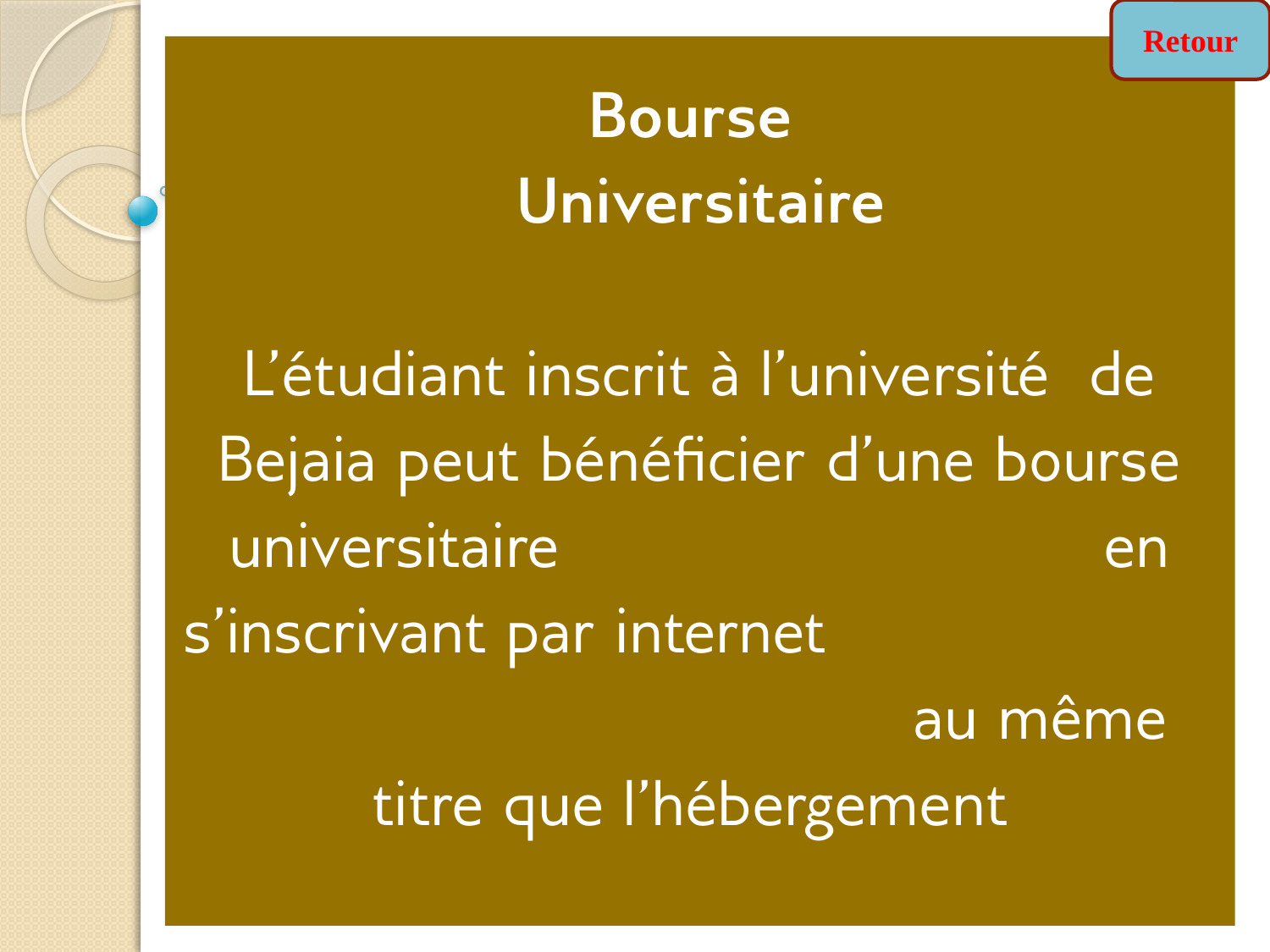

Retour

Bourse
Universitaire

L’étudiant inscrit à l’université  de Bejaia peut bénéficier d’une bourse universitaire                            en s’inscrivant par internet                                                        au même titre que l’hébergement